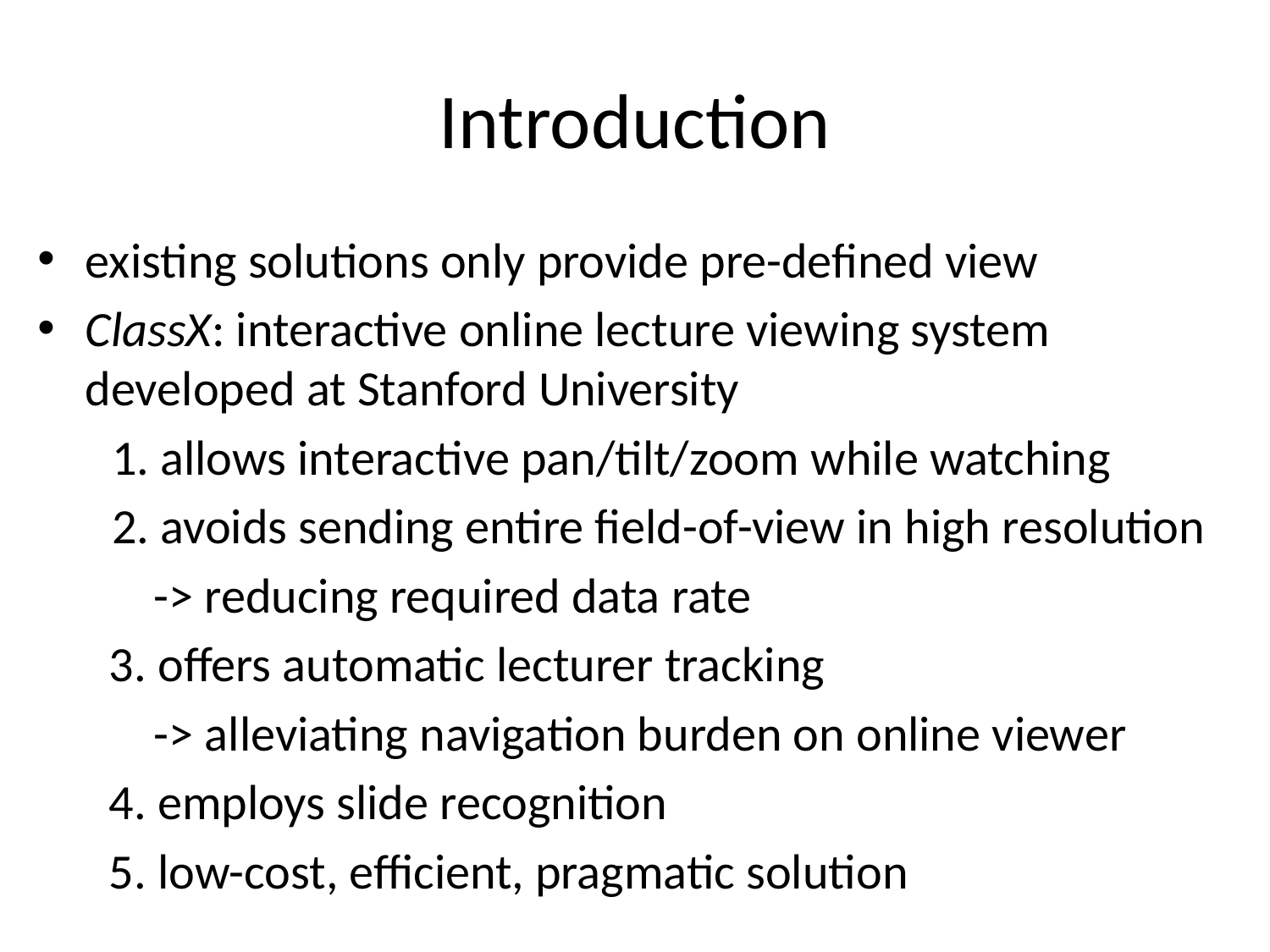

# Introduction
existing solutions only provide pre-defined view
ClassX: interactive online lecture viewing system developed at Stanford University
 allows interactive pan/tilt/zoom while watching
 avoids sending entire field-of-view in high resolution
    -> reducing required data rate
3. offers automatic lecturer tracking
    -> alleviating navigation burden on online viewer
4. employs slide recognition
5. low-cost, efficient, pragmatic solution